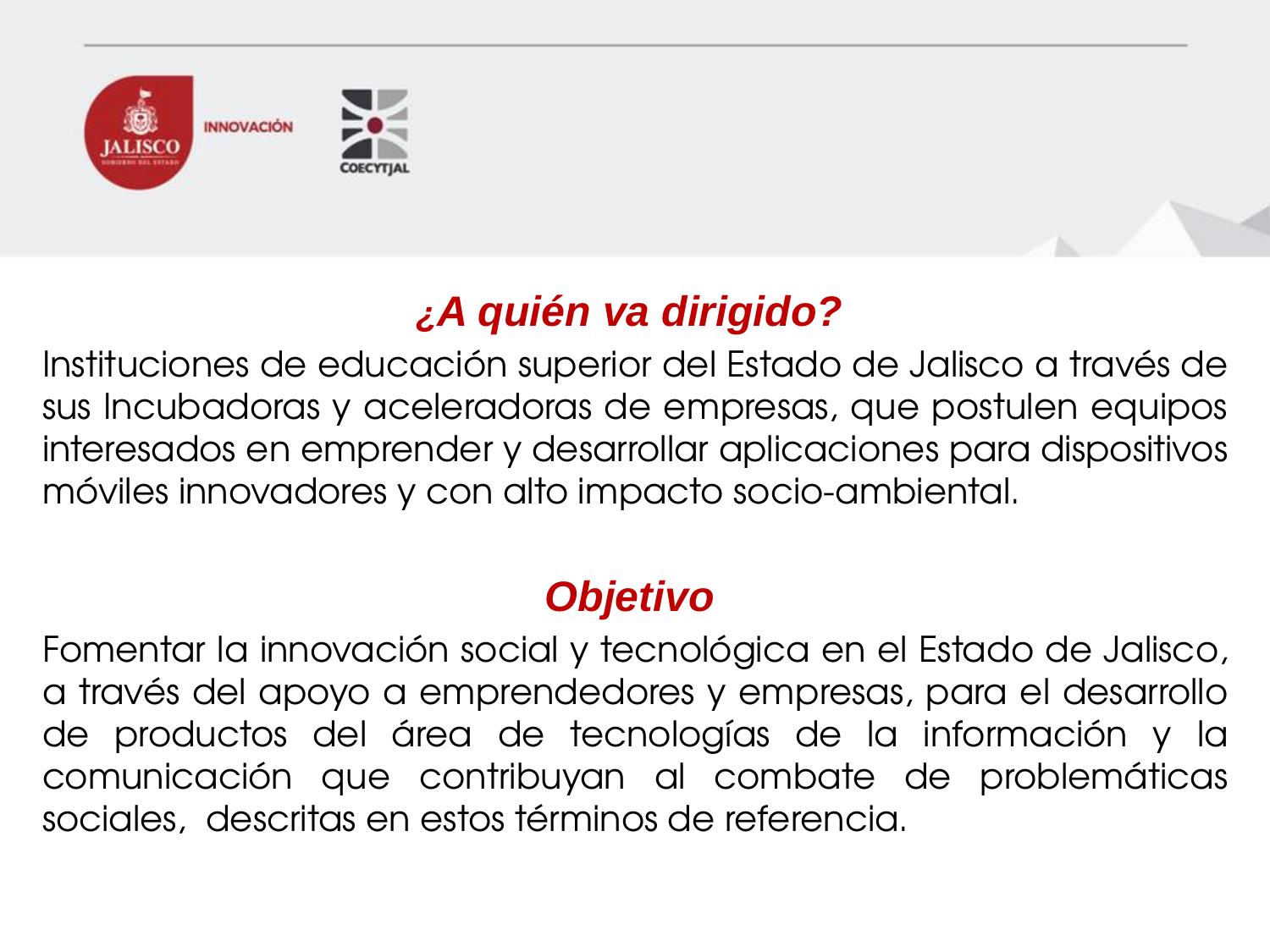

¿A quién va dirigido?
Instituciones de educación superior del Estado de Jalisco a través de sus Incubadoras y aceleradoras de empresas, que postulen equipos interesados en emprender y desarrollar aplicaciones para dispositivos móviles innovadores y con alto impacto socio-ambiental.

Objetivo
Fomentar la innovación social y tecnológica en el Estado de Jalisco, a través del apoyo a emprendedores y empresas, para el desarrollo de productos del área de tecnologías de la información y la comunicación que contribuyan al combate de problemáticas sociales,  descritas en estos términos de referencia.